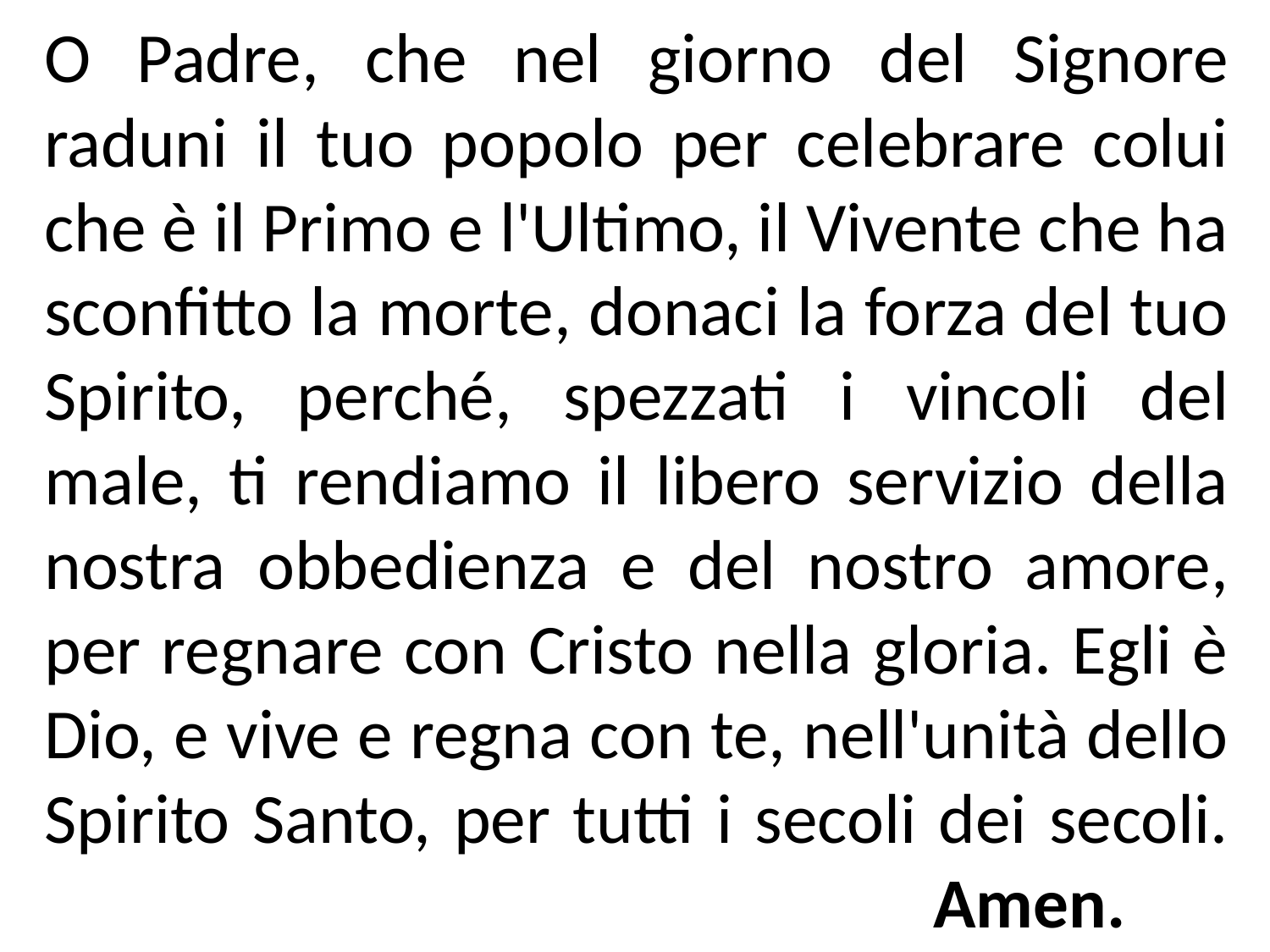

O Padre, che nel giorno del Signore raduni il tuo popolo per celebrare colui che è il Primo e l'Ultimo, il Vivente che ha sconfitto la morte, donaci la forza del tuo Spirito, perché, spezzati i vincoli del male, ti rendiamo il libero servizio della nostra obbedienza e del nostro amore, per regnare con Cristo nella gloria. Egli è Dio, e vive e regna con te, nell'unità dello Spirito Santo, per tutti i secoli dei secoli. 							Amen.